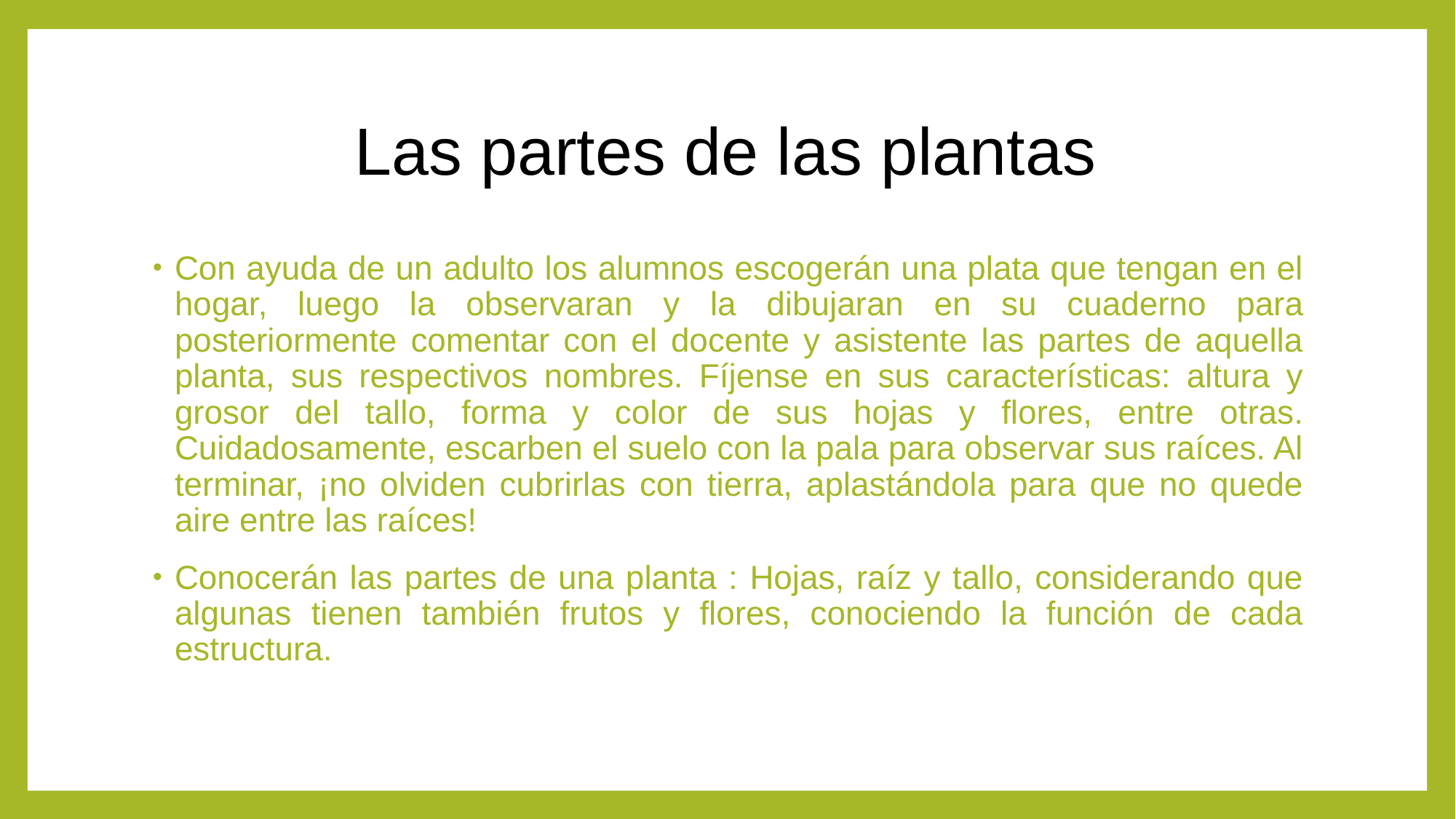

# Las partes de las plantas
Con ayuda de un adulto los alumnos escogerán una plata que tengan en el hogar, luego la observaran y la dibujaran en su cuaderno para posteriormente comentar con el docente y asistente las partes de aquella planta, sus respectivos nombres. Fíjense en sus características: altura y grosor del tallo, forma y color de sus hojas y flores, entre otras. Cuidadosamente, escarben el suelo con la pala para observar sus raíces. Al terminar, ¡no olviden cubrirlas con tierra, aplastándola para que no quede aire entre las raíces!
Conocerán las partes de una planta : Hojas, raíz y tallo, considerando que algunas tienen también frutos y flores, conociendo la función de cada estructura.